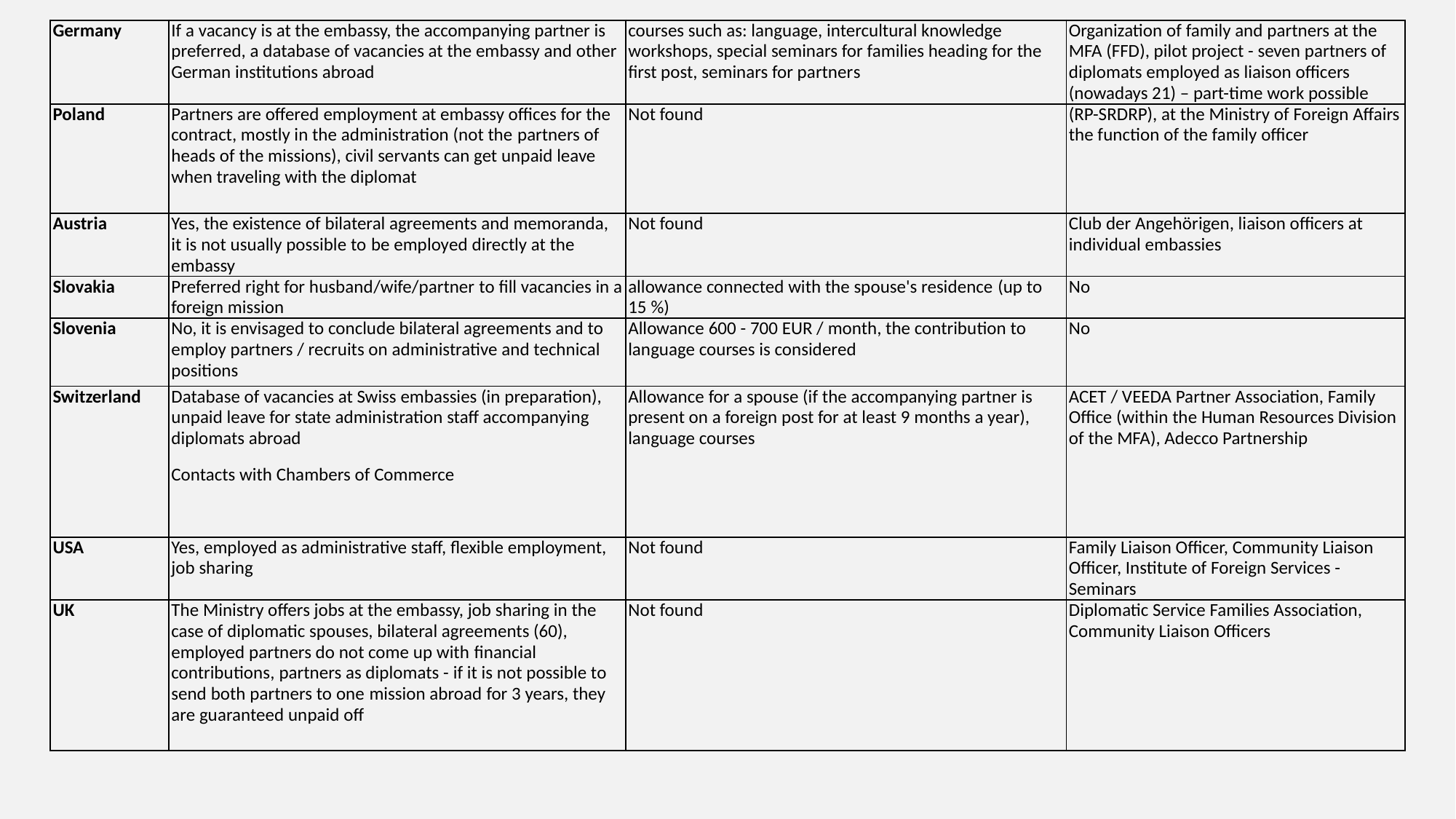

| Germany | If a vacancy is at the embassy, the accompanying partner is preferred, a database of vacancies at the embassy and other German institutions abroad | courses such as: language, intercultural knowledge workshops, special seminars for families heading for the first post, seminars for partners | Organization of family and partners at the MFA (FFD), pilot project - seven partners of diplomats employed as liaison officers (nowadays 21) – part-time work possible |
| --- | --- | --- | --- |
| Poland | Partners are offered employment at embassy offices for the contract, mostly in the administration (not the partners of heads of the missions), civil servants can get unpaid leave when traveling with the diplomat | Not found | (RP-SRDRP), at the Ministry of Foreign Affairs the function of the family officer |
| Austria | Yes, the existence of bilateral agreements and memoranda, it is not usually possible to be employed directly at the embassy | Not found | Club der Angehörigen, liaison officers at individual embassies |
| Slovakia | Preferred right for husband/wife/partner to fill vacancies in a foreign mission | allowance connected with the spouse's residence (up to 15 %) | No |
| Slovenia | No, it is envisaged to conclude bilateral agreements and to employ partners / recruits on administrative and technical positions | Allowance 600 - 700 EUR / month, the contribution to language courses is considered | No |
| Switzerland | Database of vacancies at Swiss embassies (in preparation), unpaid leave for state administration staff accompanying diplomats abroad Contacts with Chambers of Commerce | Allowance for a spouse (if the accompanying partner is present on a foreign post for at least 9 months a year), language courses | ACET / VEEDA Partner Association, Family Office (within the Human Resources Division of the MFA), Adecco Partnership |
| USA | Yes, employed as administrative staff, flexible employment, job sharing | Not found | Family Liaison Officer, Community Liaison Officer, Institute of Foreign Services - Seminars |
| UK | The Ministry offers jobs at the embassy, job sharing in the case of diplomatic spouses, bilateral agreements (60), employed partners do not come up with financial contributions, partners as diplomats - if it is not possible to send both partners to one mission abroad for 3 years, they are guaranteed unpaid off | Not found | Diplomatic Service Families Association, Community Liaison Officers |